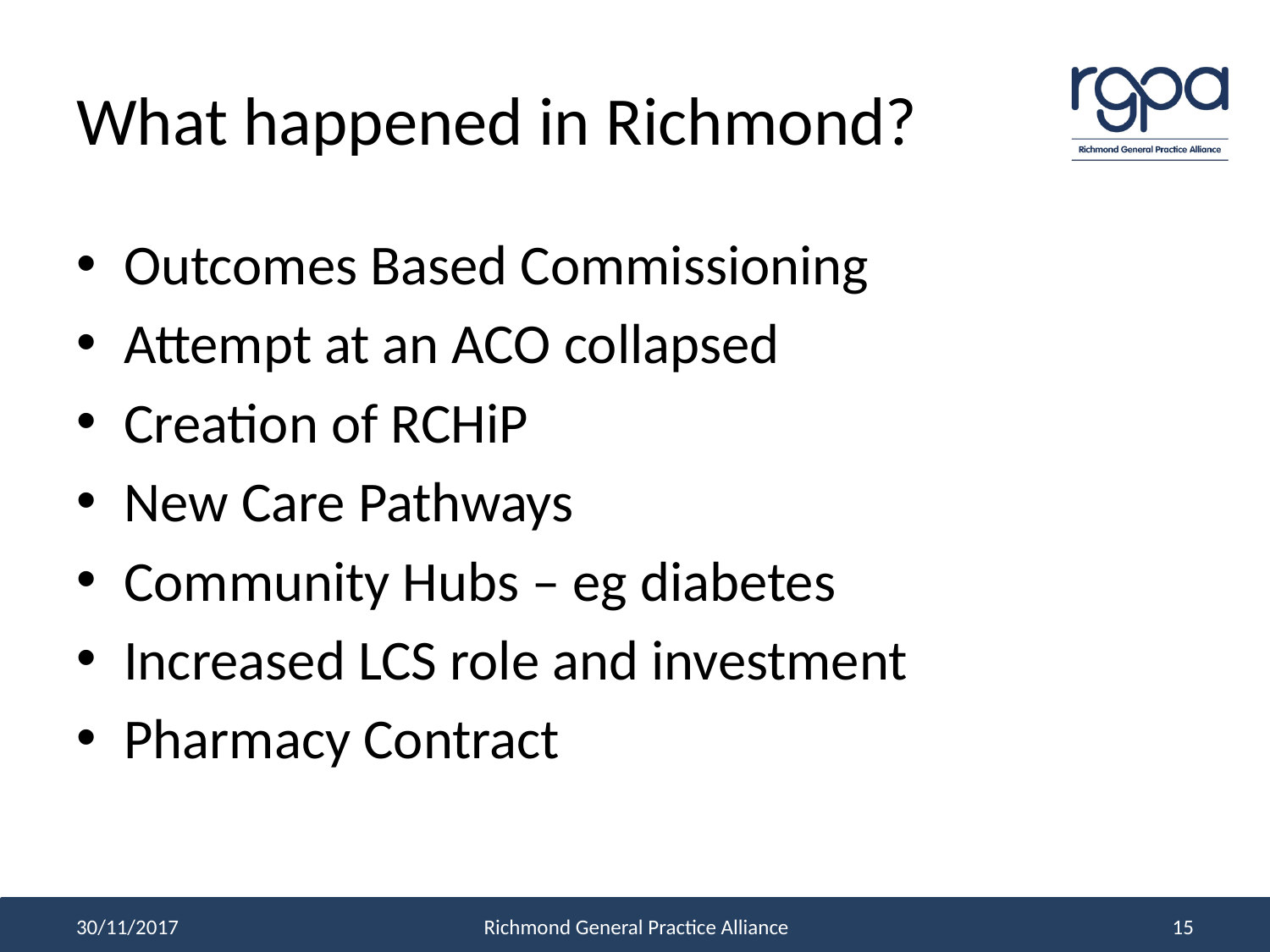

# What happened in Richmond?
Outcomes Based Commissioning
Attempt at an ACO collapsed
Creation of RCHiP
New Care Pathways
Community Hubs – eg diabetes
Increased LCS role and investment
Pharmacy Contract
30/11/2017
Richmond General Practice Alliance
15